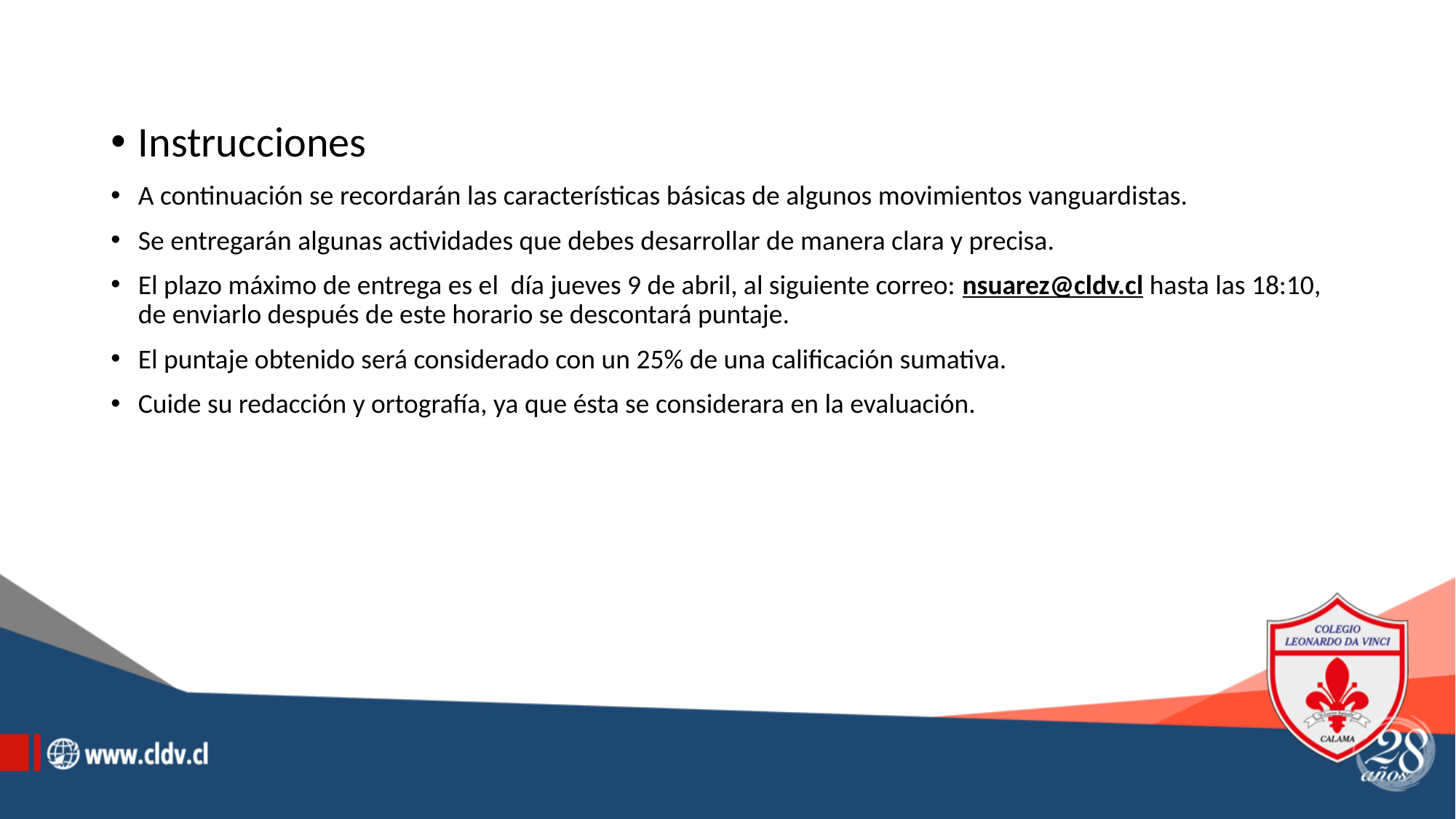

Instrucciones
A continuación se recordarán las características básicas de algunos movimientos vanguardistas.
Se entregarán algunas actividades que debes desarrollar de manera clara y precisa.
El plazo máximo de entrega es el  día jueves 9 de abril, al siguiente correo: nsuarez@cldv.cl hasta las 18:10, de enviarlo después de este horario se descontará puntaje.
El puntaje obtenido será considerado con un 25% de una calificación sumativa.
Cuide su redacción y ortografía, ya que ésta se considerara en la evaluación.